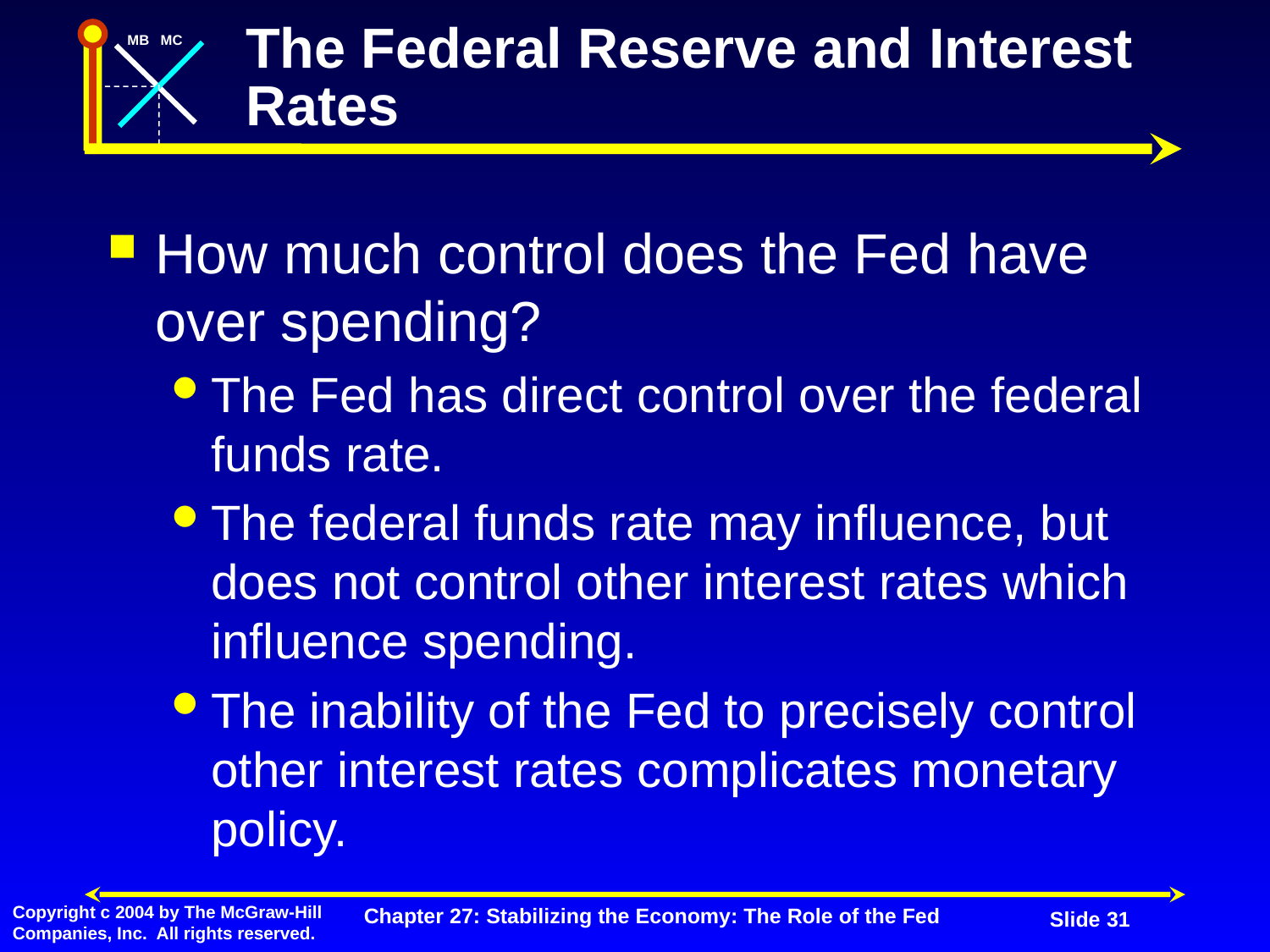

# The Federal Reserve and Interest Rates
How much control does the Fed have over spending?
The Fed has direct control over the federal funds rate.
The federal funds rate may influence, but does not control other interest rates which influence spending.
The inability of the Fed to precisely control other interest rates complicates monetary policy.
Chapter 27: Stabilizing the Economy: The Role of the Fed
Slide 31